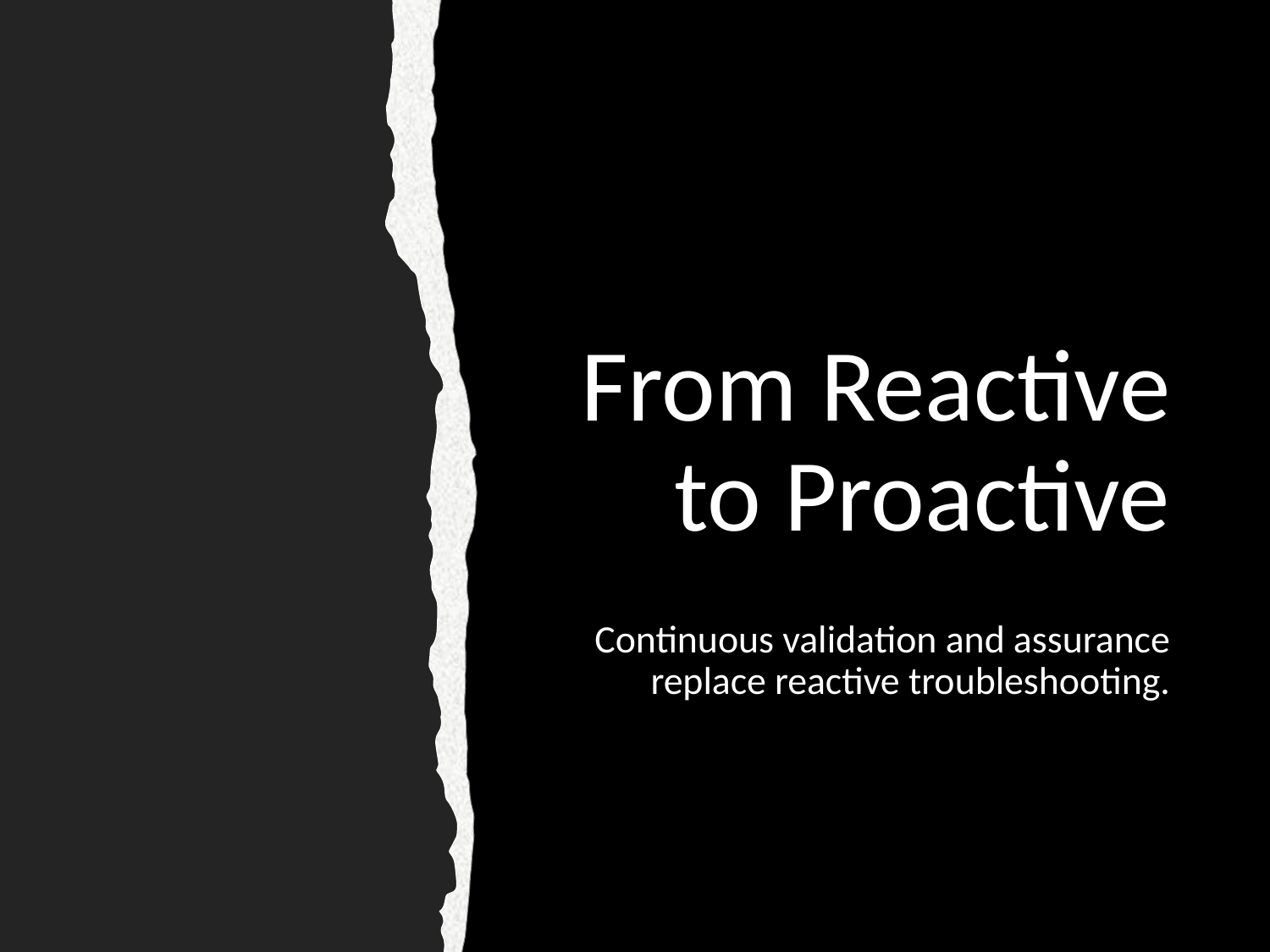

# From Reactive to Proactive
Continuous validation and assurance replace reactive troubleshooting.